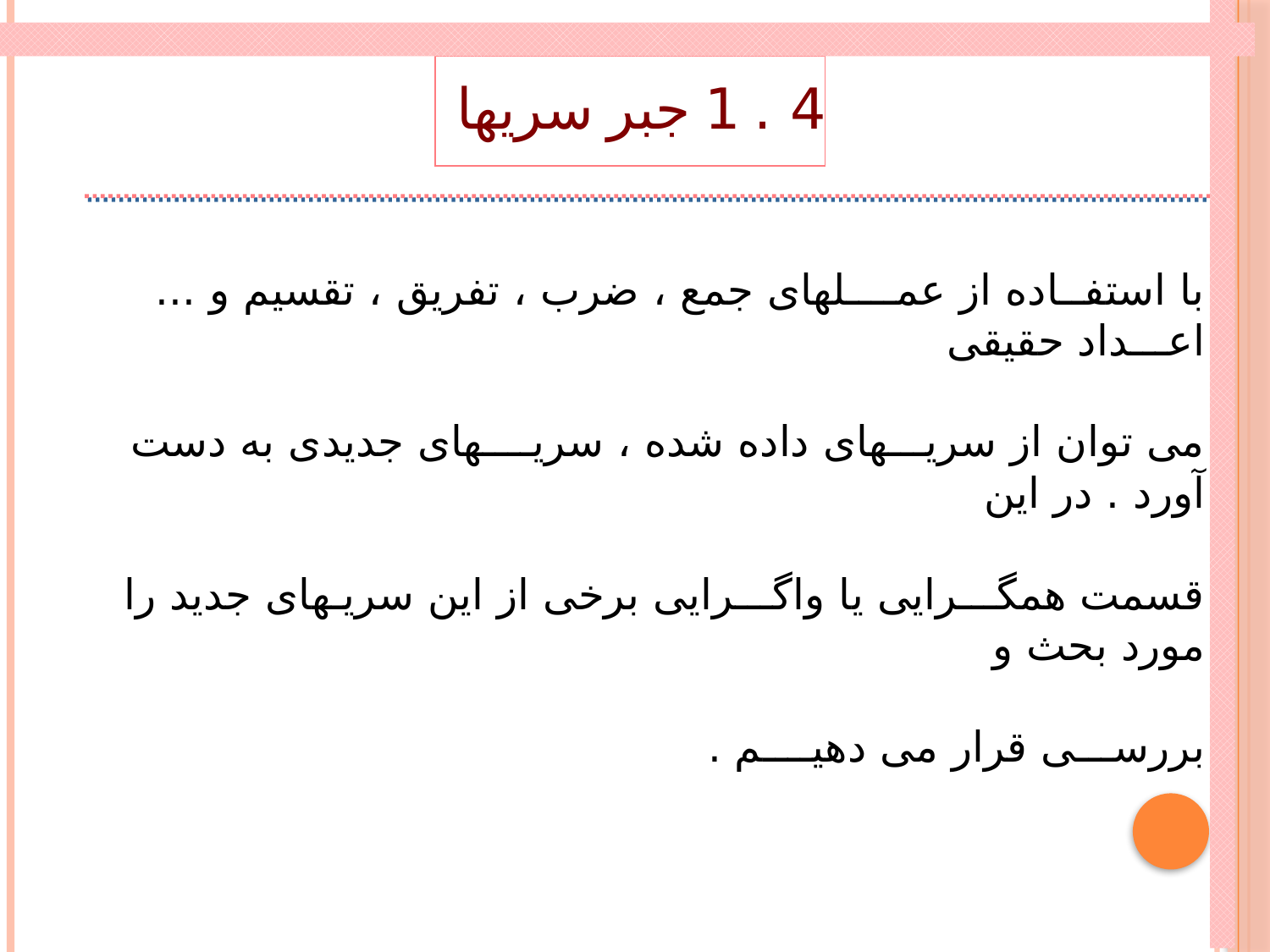

4 . 1 جبر سریها

با استفــاده از عمــــلهای جمع ، ضرب ، تفریق ، تقسیم و ... اعـــداد حقيقی

می توان از سریـــهای داده شده ، سریــــهای جدیدی به دست آورد . در این

قسمت همگـــرایی یا واگـــرایی برخی از این سریـهای جدید را مورد بحث و

بررســـی قرار می دهیــــم .